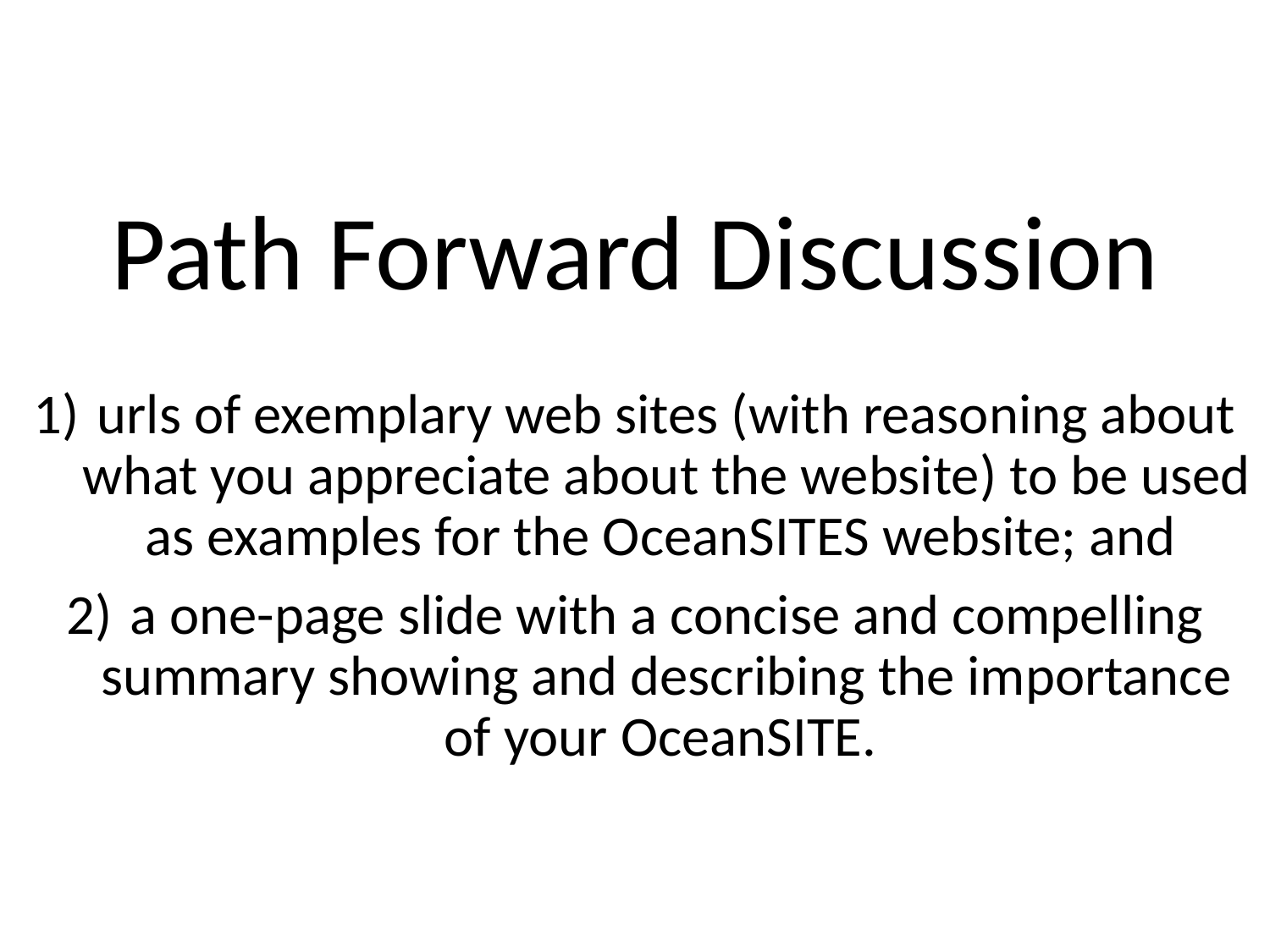

# Path Forward Discussion
urls of exemplary web sites (with reasoning about what you appreciate about the website) to be used as examples for the OceanSITES website; and
a one-page slide with a concise and compelling summary showing and describing the importance of your OceanSITE.